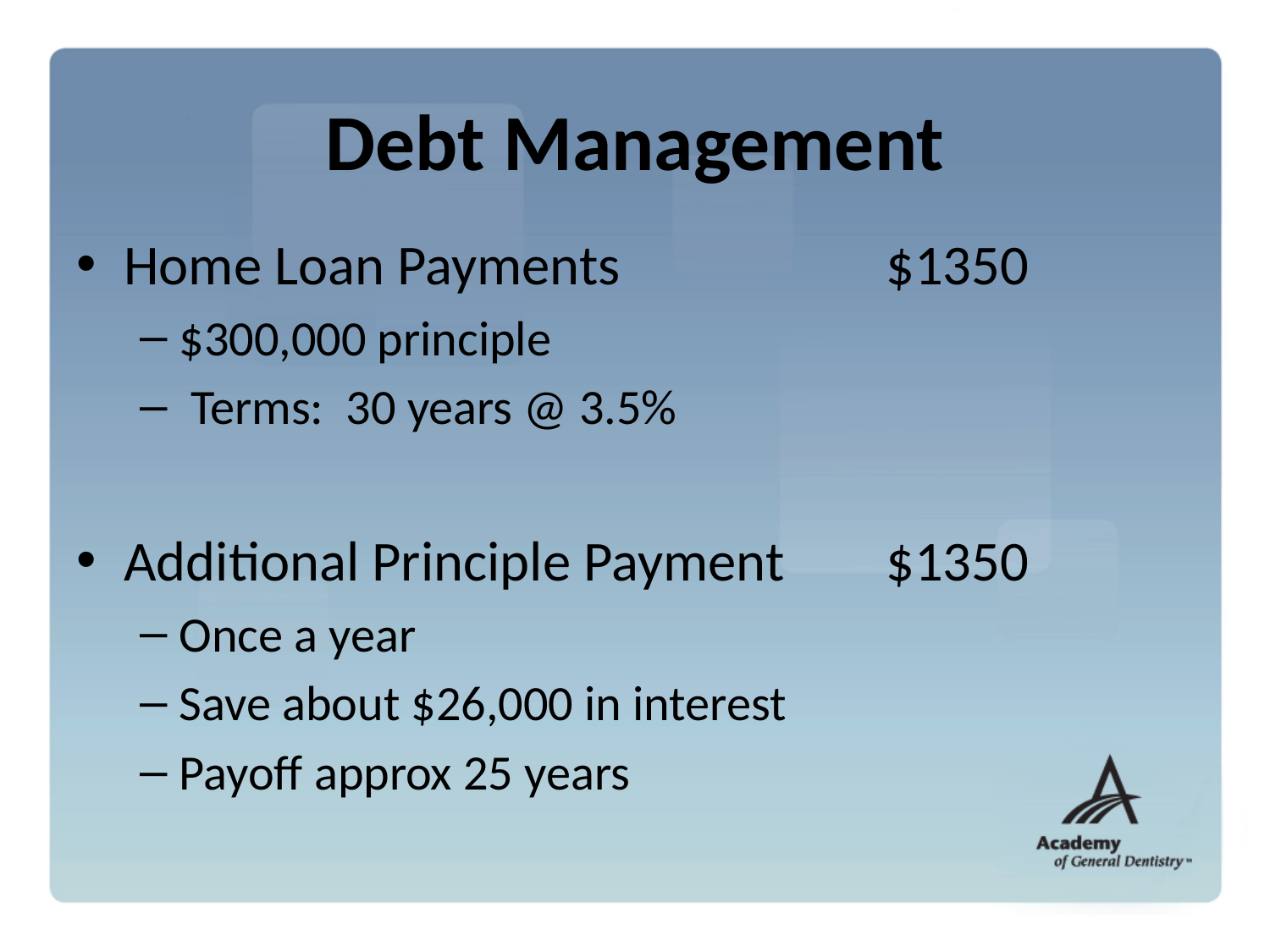

Debt Management
Home Loan Payments  		$1350
$300,000 principle
 Terms:  30 years @ 3.5%

Additional Principle Payment 	$1350
Once a year
Save about $26,000 in interest
Payoff approx 25 years